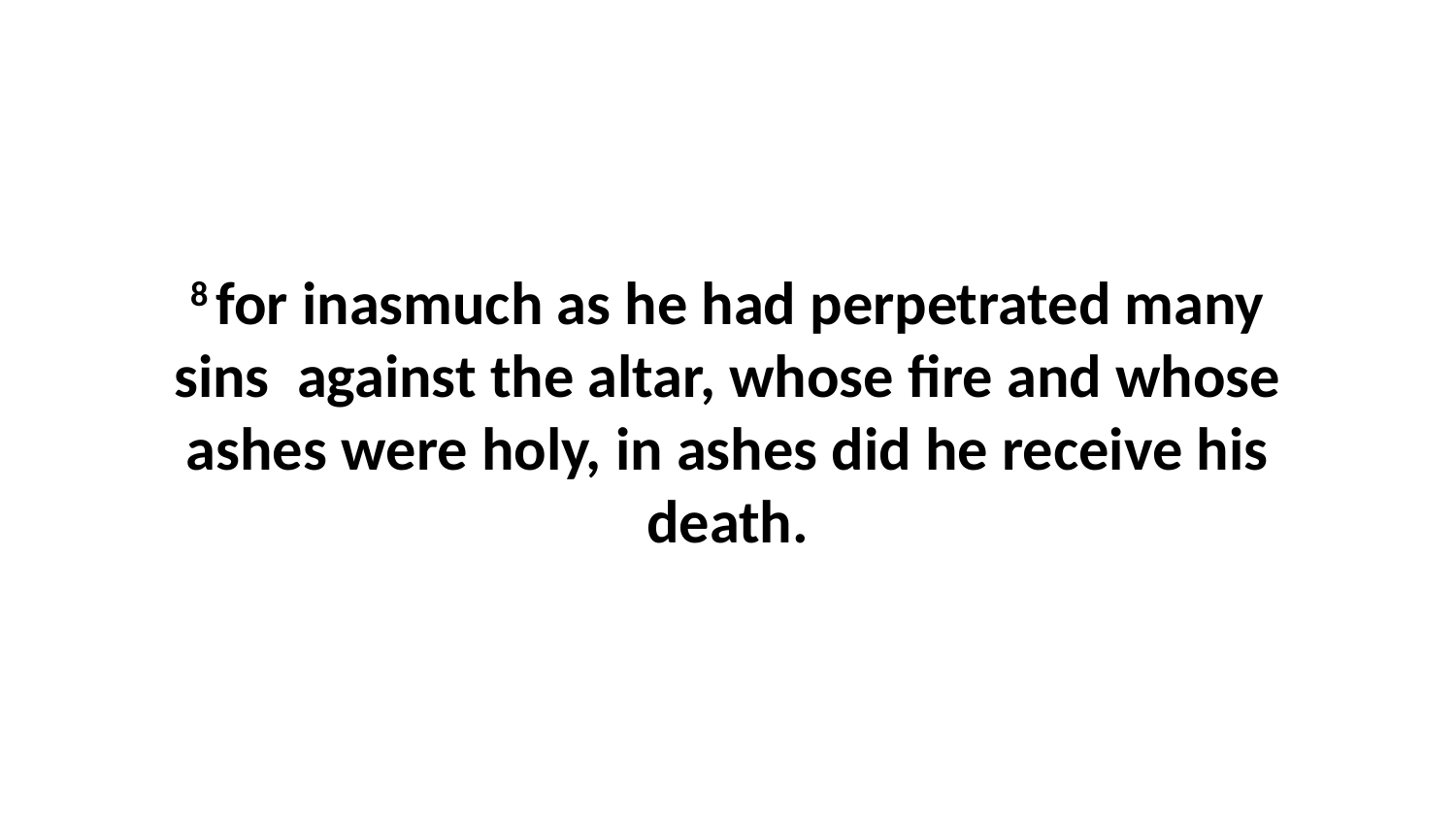

8 for inasmuch as he had perpetrated many sins  against the altar, whose fire and whose ashes were holy, in ashes did he receive his death.